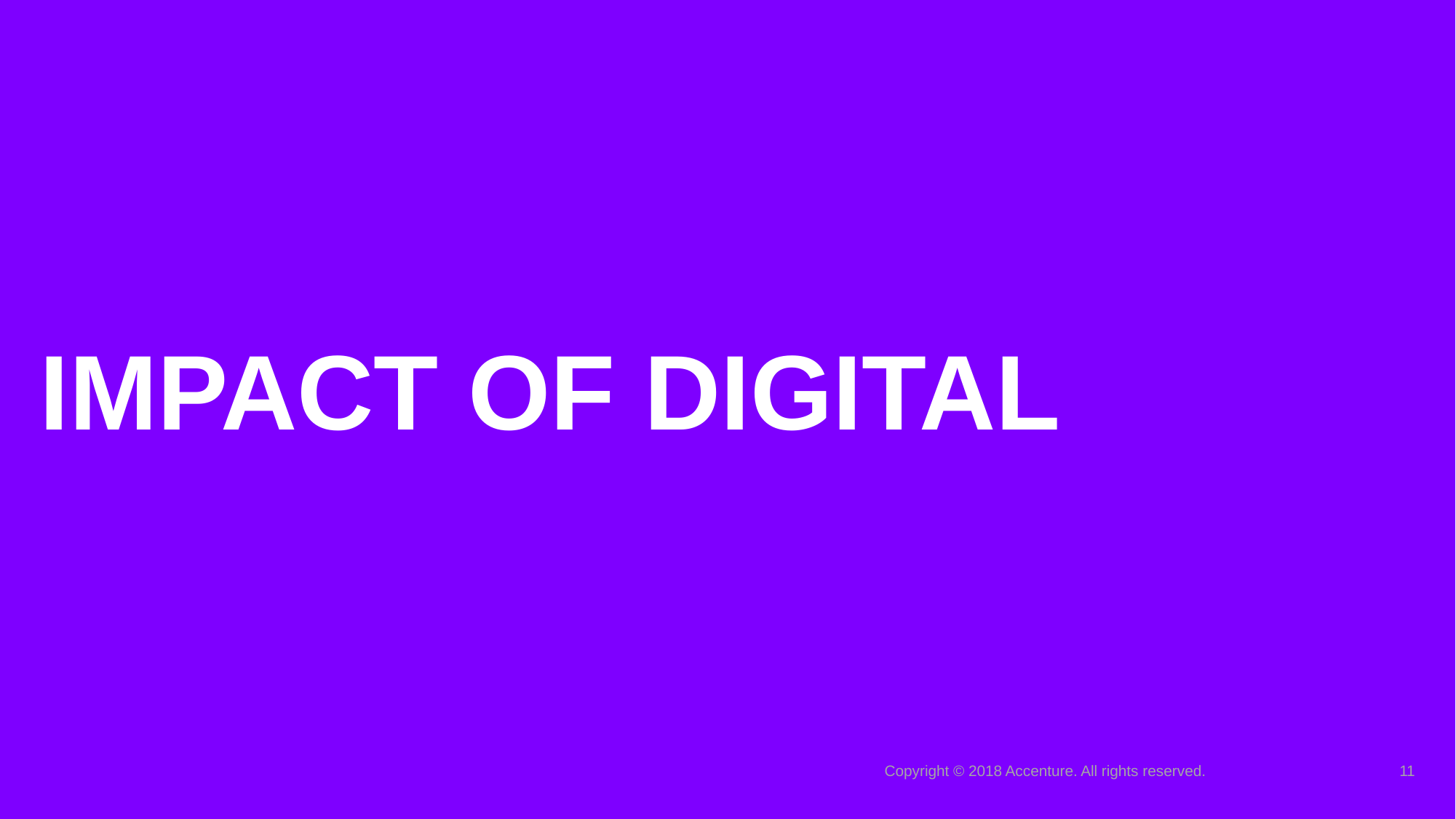

# Impact of digital
Copyright © 2018 Accenture. All rights reserved.
11